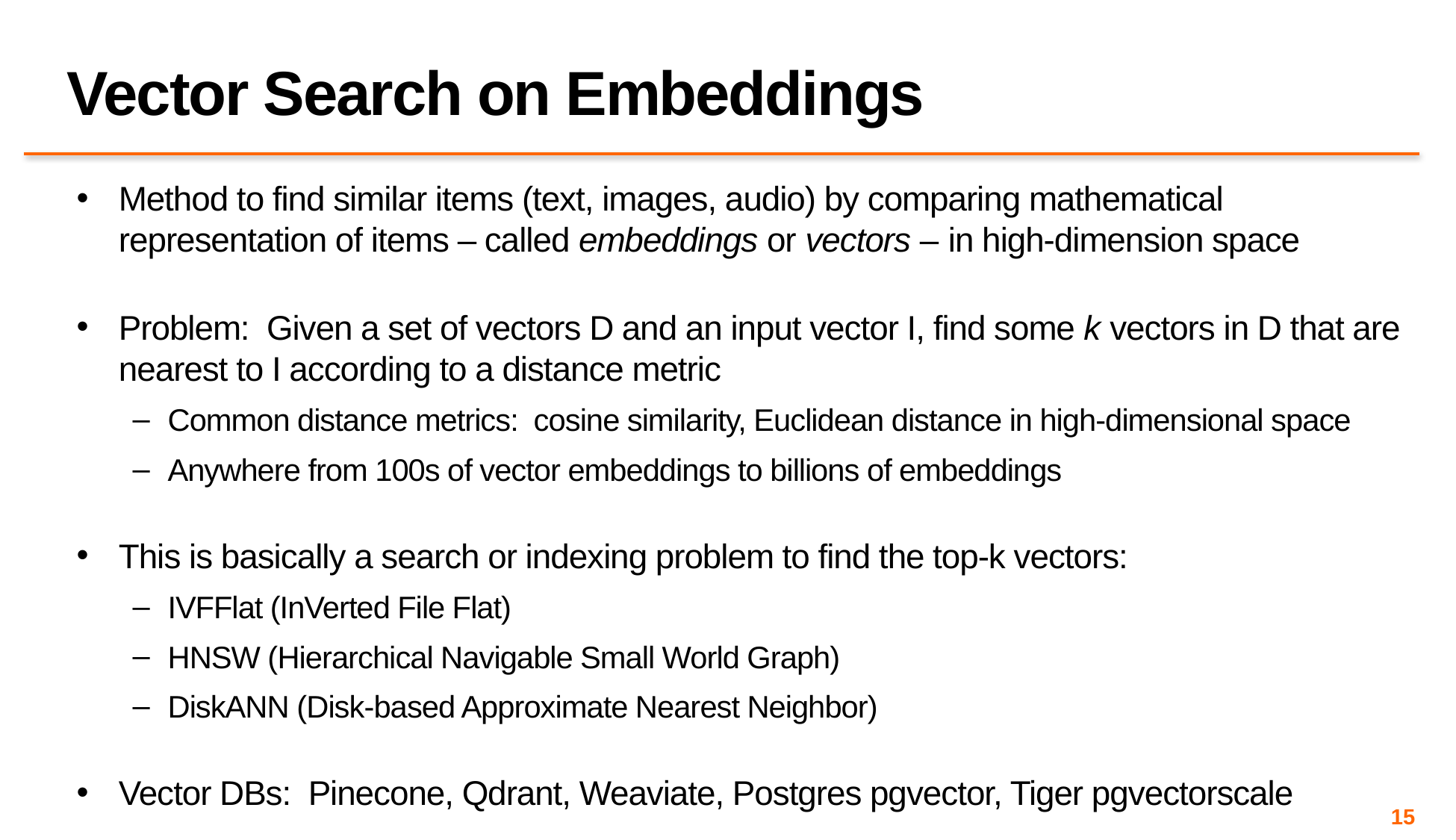

# Vector Search on Embeddings
Method to find similar items (text, images, audio) by comparing mathematical representation of items – called embeddings or vectors – in high-dimension space
Problem:  Given a set of vectors D and an input vector I, find some k vectors in D that are nearest to I according to a distance metric
Common distance metrics:  cosine similarity, Euclidean distance in high-dimensional space
Anywhere from 100s of vector embeddings to billions of embeddings
This is basically a search or indexing problem to find the top-k vectors:
IVFFlat (InVerted File Flat)
HNSW (Hierarchical Navigable Small World Graph)
DiskANN (Disk-based Approximate Nearest Neighbor)
Vector DBs:  Pinecone, Qdrant, Weaviate, Postgres pgvector, Tiger pgvectorscale
15